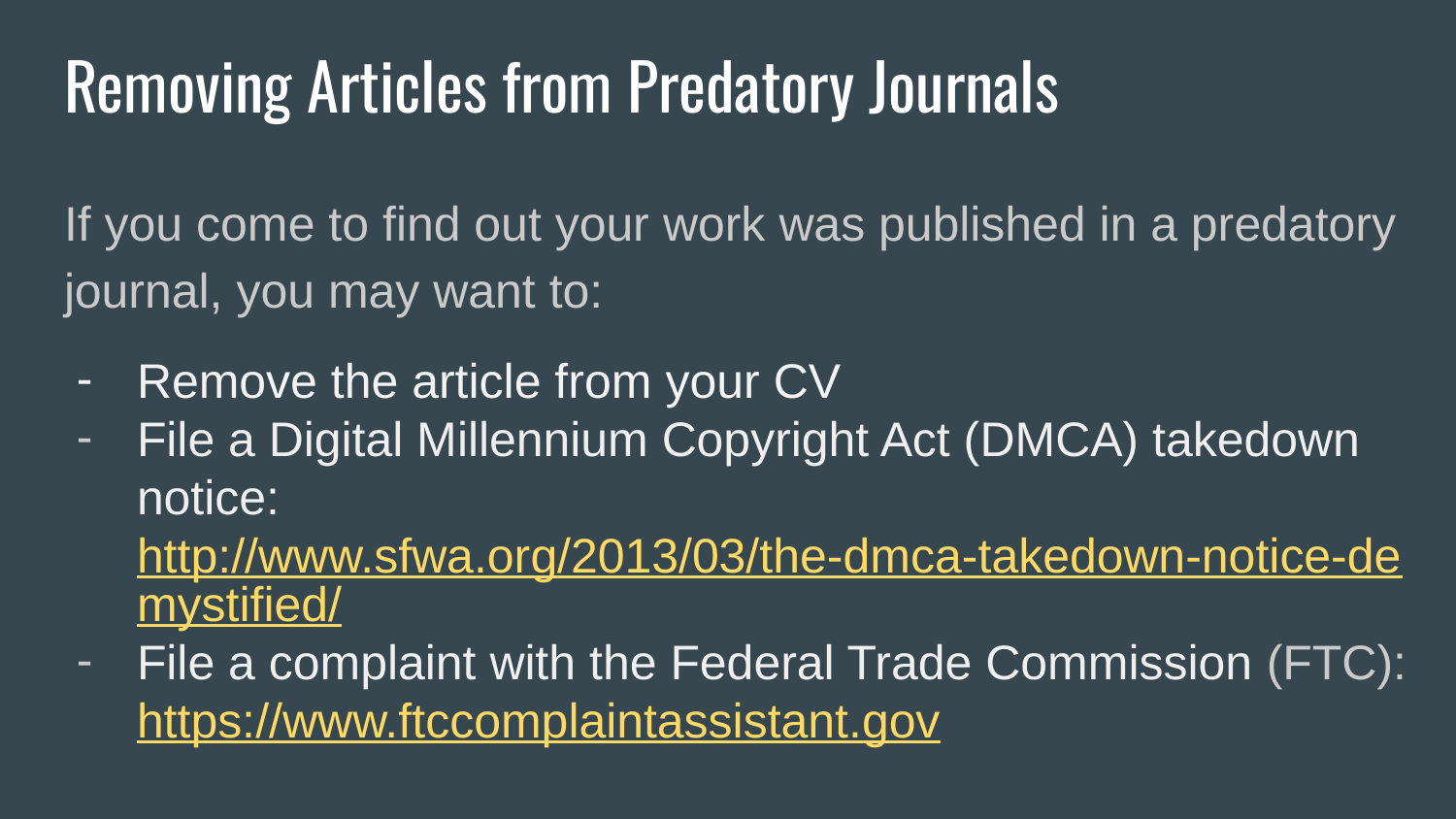

# Removing Articles from Predatory Journals
If you come to find out your work was published in a predatory journal, you may want to:
Remove the article from your CV
File a Digital Millennium Copyright Act (DMCA) takedown notice: http://www.sfwa.org/2013/03/the-dmca-takedown-notice-demystified/
File a complaint with the Federal Trade Commission (FTC):https://www.ftccomplaintassistant.gov